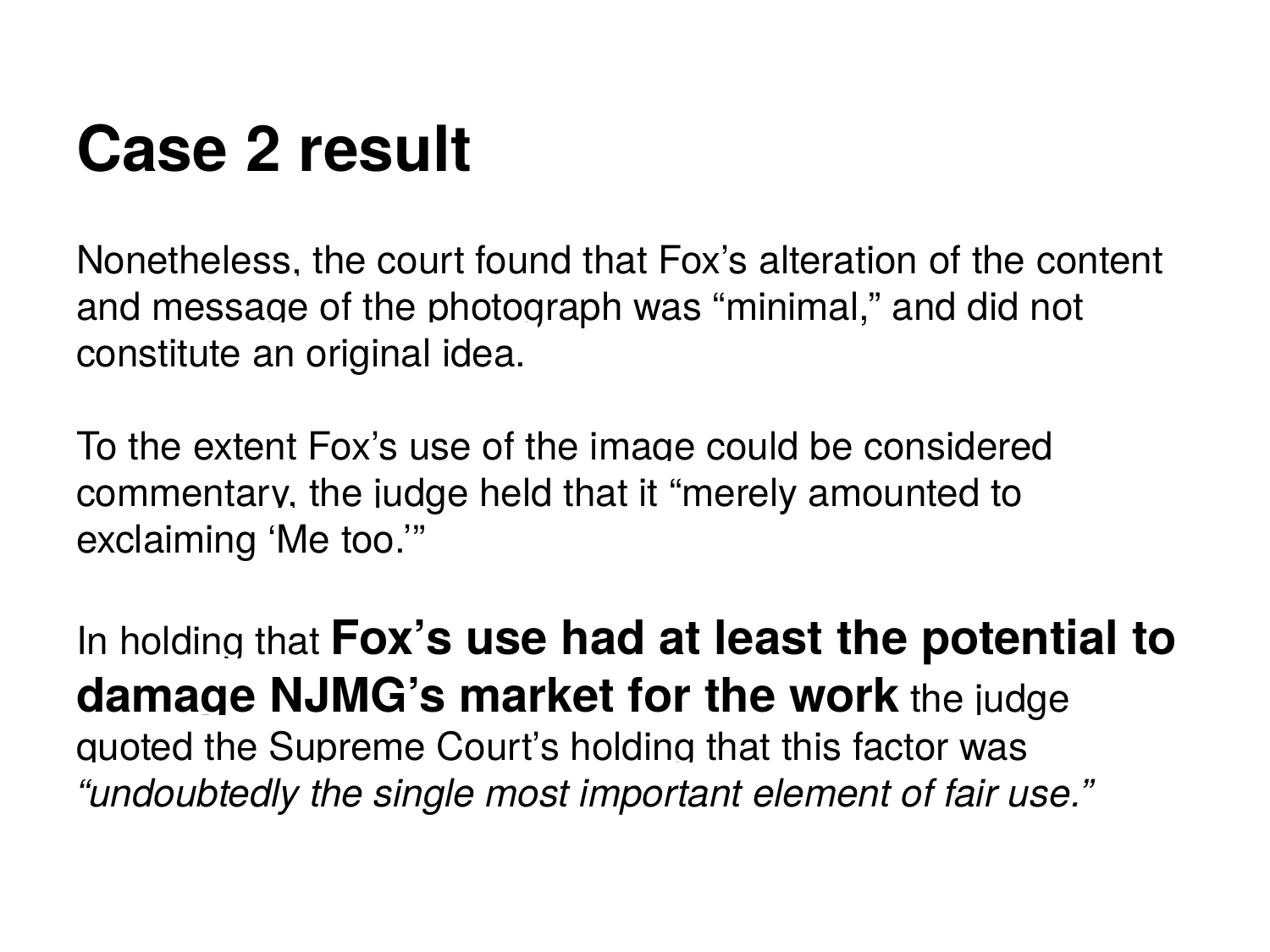

# Case 2 result
Nonetheless, the court found that Fox’s alteration of the content and message of the photograph was “minimal,” and did not constitute an original idea.

To the extent Fox’s use of the image could be considered commentary, the judge held that it “merely amounted to exclaiming ‘Me too.’”
In holding that Fox’s use had at least the potential to damage NJMG’s market for the work the judge quoted the Supreme Court’s holding that this factor was “undoubtedly the single most important element of fair use.”